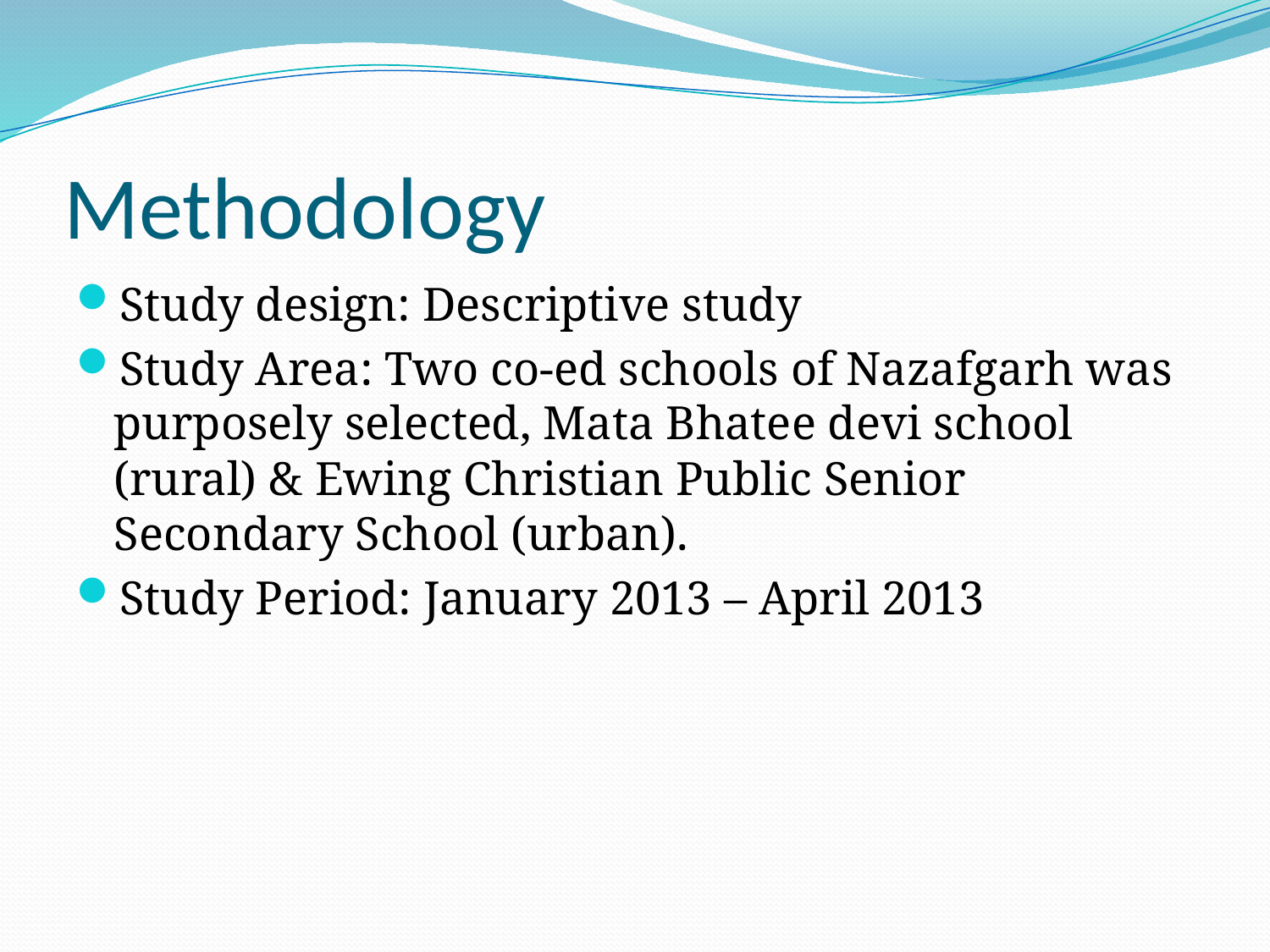

# Methodology
Study design: Descriptive study
Study Area: Two co-ed schools of Nazafgarh was purposely selected, Mata Bhatee devi school (rural) & Ewing Christian Public Senior Secondary School (urban).
Study Period: January 2013 – April 2013